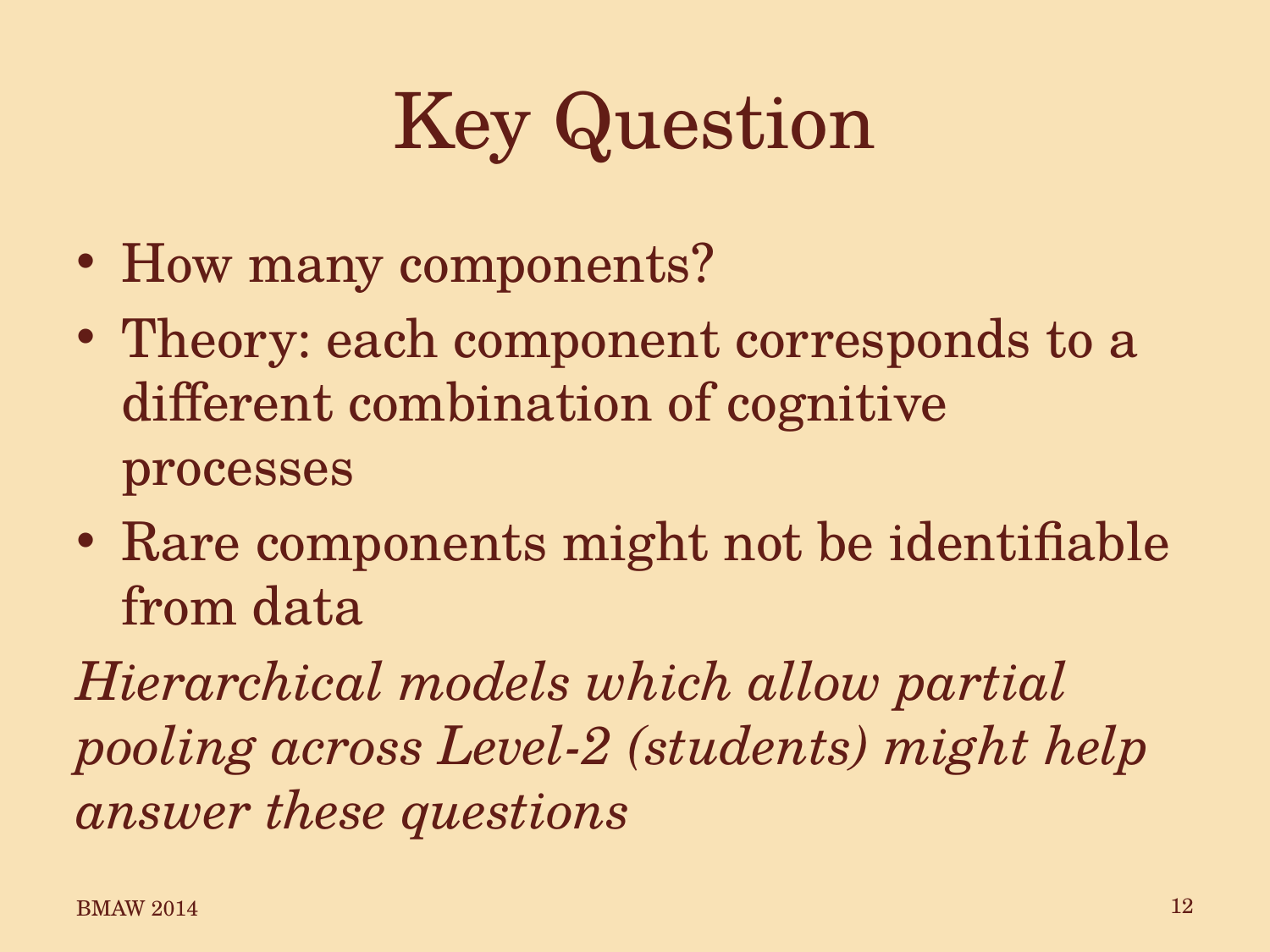

# Key Question
How many components?
Theory: each component corresponds to a different combination of cognitive processes
Rare components might not be identifiable from data
Hierarchical models which allow partial pooling across Level-2 (students) might help answer these questions
BMAW 2014
12